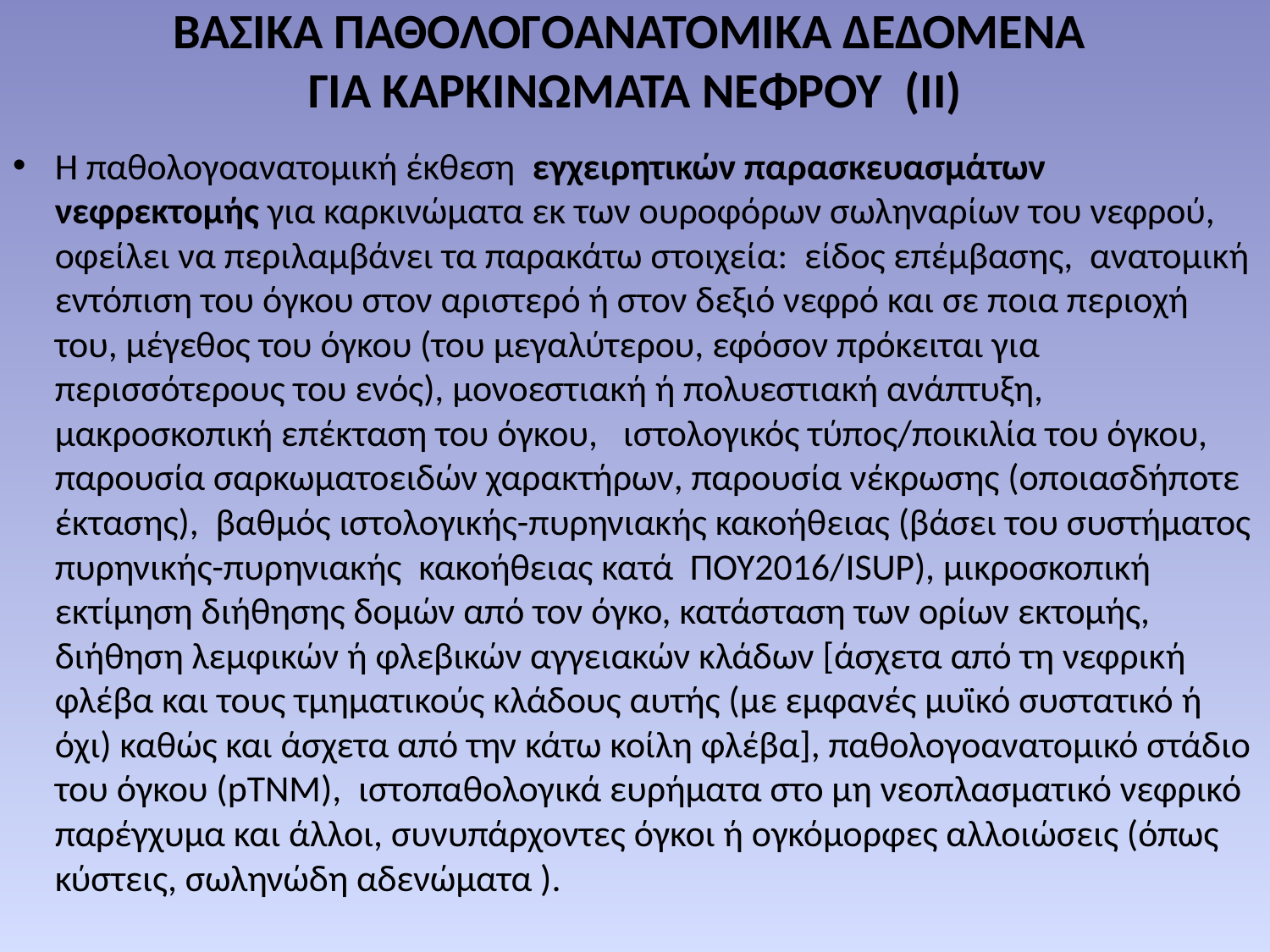

# ΒΑΣΙΚΑ ΠΑΘΟΛΟΓΟΑΝΑΤΟΜΙΚΑ ΔΕΔΟΜΕΝΑ ΓΙΑ ΚΑΡΚΙΝΩΜΑΤΑ ΝΕΦΡΟΥ  (II)
Η παθολογοανατομική έκθεση  εγχειρητικών παρασκευασμάτων νεφρεκτομής για καρκινώματα εκ των ουροφόρων σωληναρίων του νεφρού, οφείλει να περιλαμβάνει τα παρακάτω στοιχεία:  είδος επέμβασης,  ανατομική εντόπιση του όγκου στον αριστερό ή στον δεξιό νεφρό και σε ποια περιοχή του, μέγεθος του όγκου (του μεγαλύτερου, εφόσον πρόκειται για περισσότερους του ενός), μονοεστιακή ή πολυεστιακή ανάπτυξη, μακροσκοπική επέκταση του όγκου,   ιστολογικός τύπος/ποικιλία του όγκου, παρουσία σαρκωματοειδών χαρακτήρων, παρουσία νέκρωσης (οποιασδήποτε έκτασης),  βαθμός ιστολογικής-πυρηνιακής κακοήθειας (βάσει του συστήματος πυρηνικής-πυρηνιακής  κακοήθειας κατά  ΠΟΥ2016/ISUP), μικροσκοπική εκτίμηση διήθησης δομών από τον όγκο, κατάσταση των ορίων εκτομής, διήθηση λεμφικών ή φλεβικών αγγειακών κλάδων [άσχετα από τη νεφρική φλέβα και τους τμηματικούς κλάδους αυτής (με εμφανές μυϊκό συστατικό ή όχι) καθώς και άσχετα από την κάτω κοίλη φλέβα], παθολογοανατομικό στάδιο του όγκου (pTNM),  ιστοπαθολογικά ευρήματα στο μη νεοπλασματικό νεφρικό παρέγχυμα και άλλοι, συνυπάρχοντες όγκοι ή ογκόμορφες αλλοιώσεις (όπως κύστεις, σωληνώδη αδενώματα ).